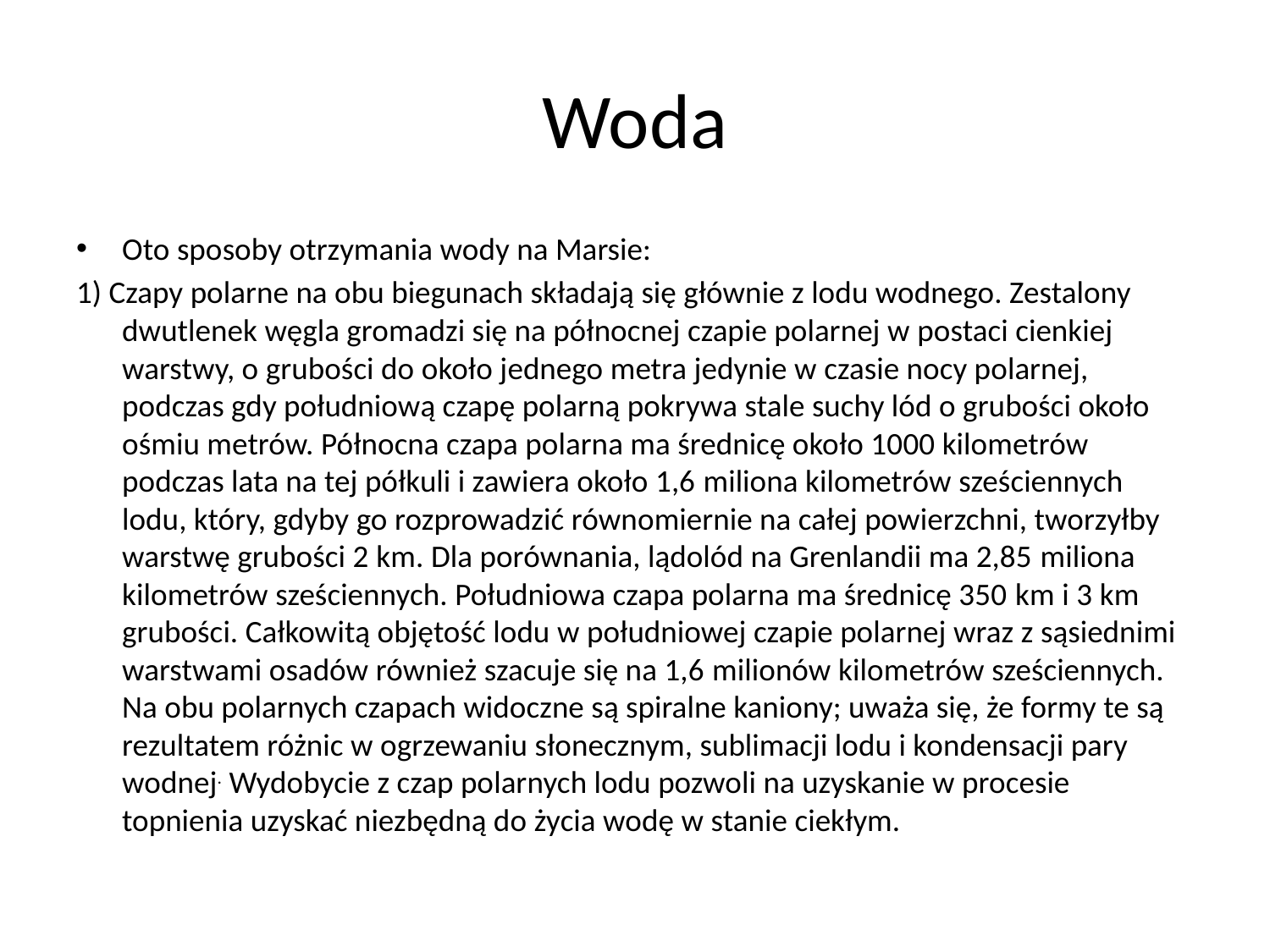

# Woda
Oto sposoby otrzymania wody na Marsie:
1) Czapy polarne na obu biegunach składają się głównie z lodu wodnego. Zestalony dwutlenek węgla gromadzi się na północnej czapie polarnej w postaci cienkiej warstwy, o grubości do około jednego metra jedynie w czasie nocy polarnej, podczas gdy południową czapę polarną pokrywa stale suchy lód o grubości około ośmiu metrów. Północna czapa polarna ma średnicę około 1000 kilometrów podczas lata na tej półkuli i zawiera około 1,6 miliona kilometrów sześciennych lodu, który, gdyby go rozprowadzić równomiernie na całej powierzchni, tworzyłby warstwę grubości 2 km. Dla porównania, lądolód na Grenlandii ma 2,85 miliona kilometrów sześciennych. Południowa czapa polarna ma średnicę 350 km i 3 km grubości. Całkowitą objętość lodu w południowej czapie polarnej wraz z sąsiednimi warstwami osadów również szacuje się na 1,6 milionów kilometrów sześciennych. Na obu polarnych czapach widoczne są spiralne kaniony; uważa się, że formy te są rezultatem różnic w ogrzewaniu słonecznym, sublimacji lodu i kondensacji pary wodnej. Wydobycie z czap polarnych lodu pozwoli na uzyskanie w procesie topnienia uzyskać niezbędną do życia wodę w stanie ciekłym.